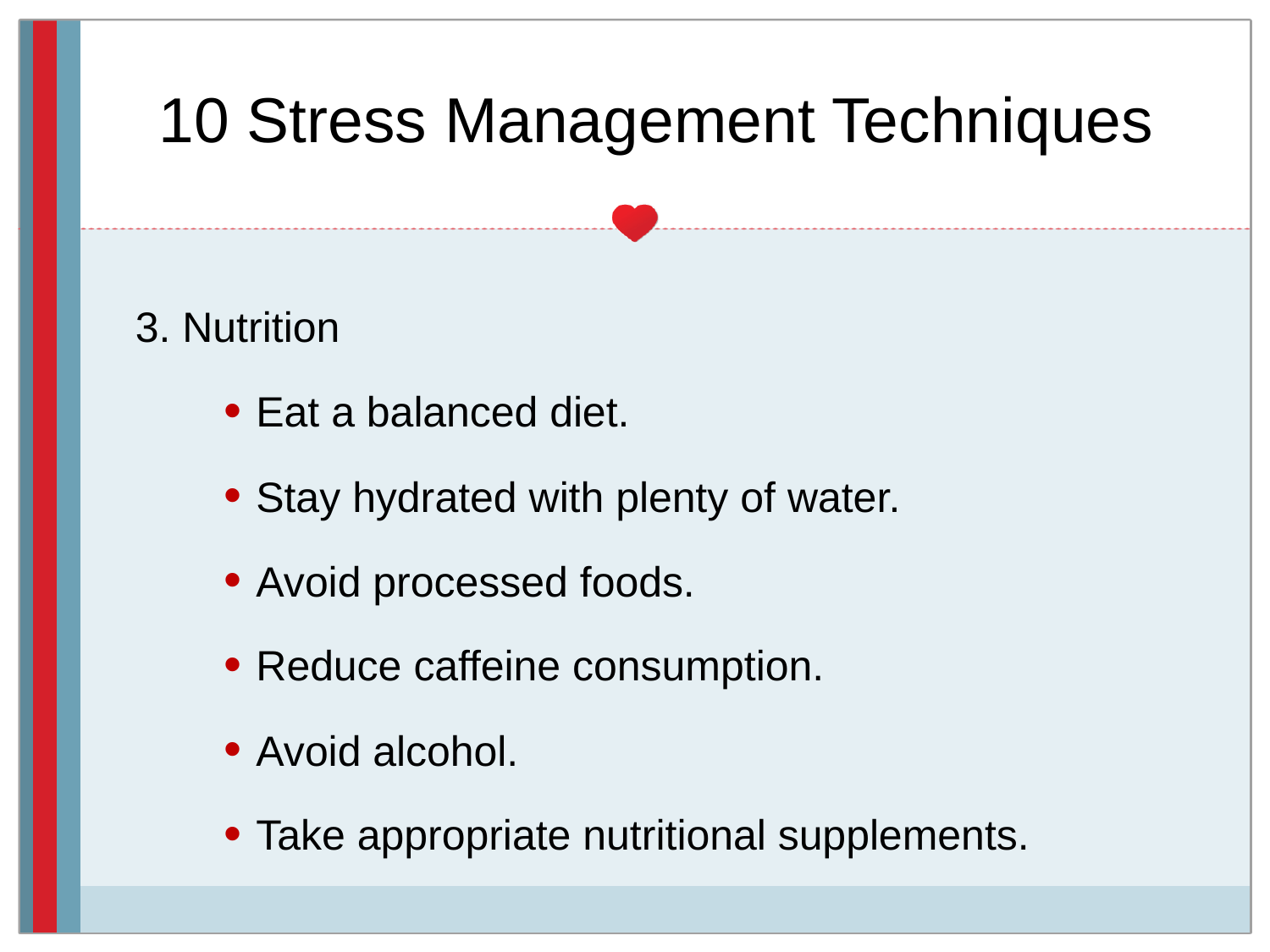

# 10 Stress Management Techniques

3. Nutrition
Eat a balanced diet.
Stay hydrated with plenty of water.
Avoid processed foods.
Reduce caffeine consumption.
Avoid alcohol.
Take appropriate nutritional supplements.